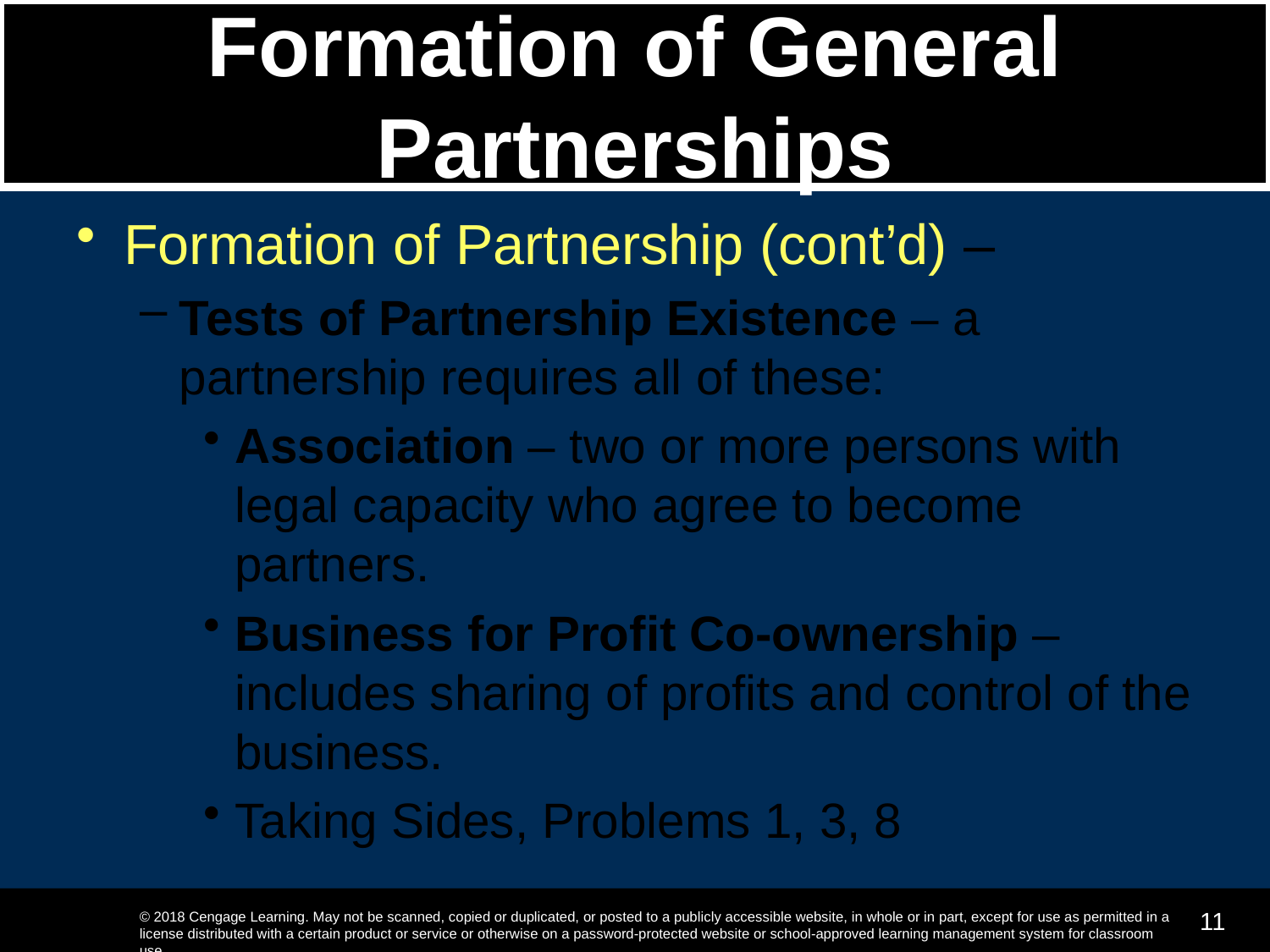

# Formation of General Partnerships
Formation of Partnership (cont’d) –
Tests of Partnership Existence – a partnership requires all of these:
Association – two or more persons with legal capacity who agree to become partners.
Business for Profit Co-ownership – includes sharing of profits and control of the business.
Taking Sides, Problems 1, 3, 8
11